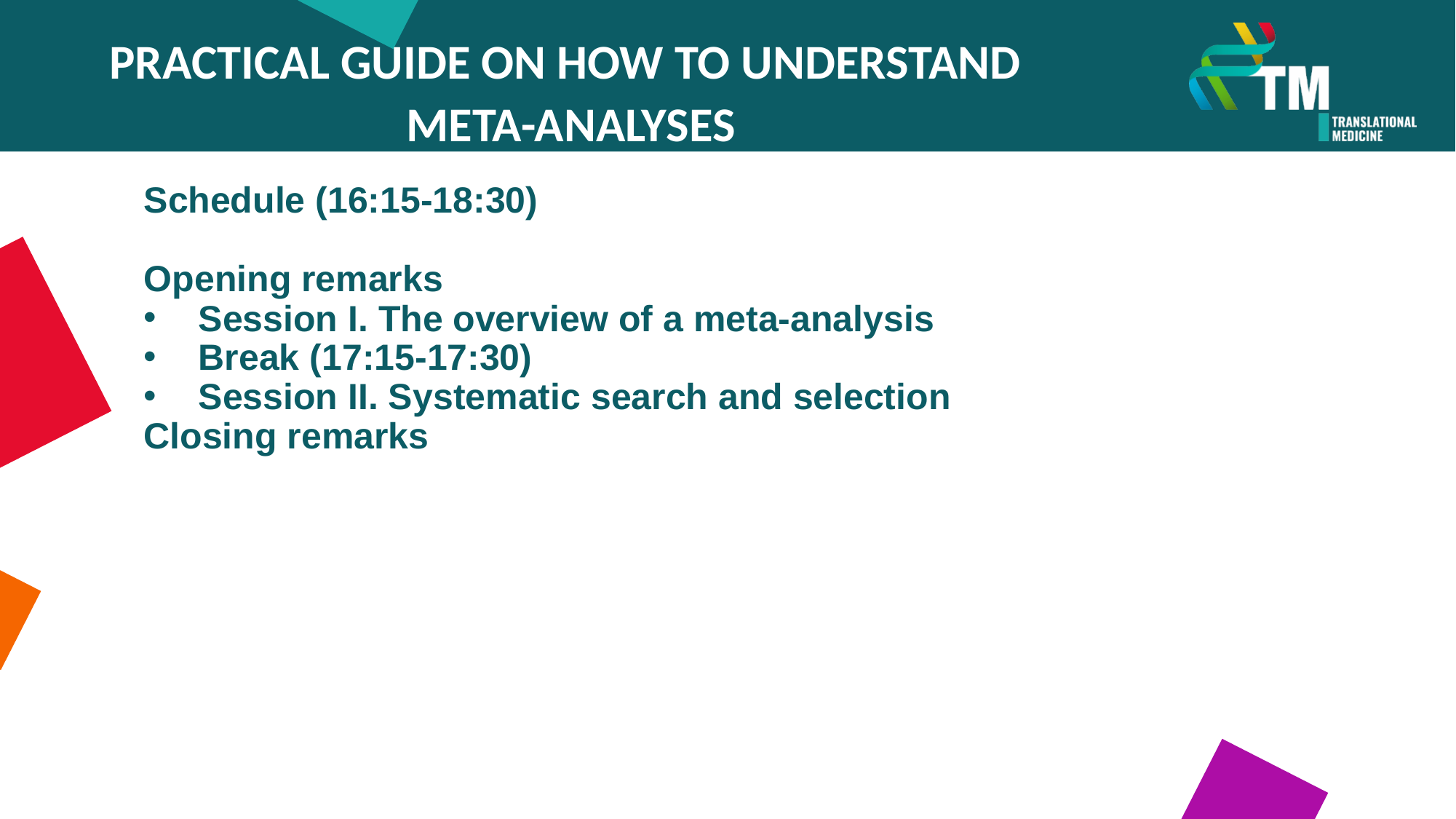

PRACTICAL GUIDE ON HOW TO UNDERSTAND
META-ANALYSES
Schedule (16:15-18:30)

Opening remarks
Session I. The overview of a meta-analysis
Break (17:15-17:30)
Session II. Systematic search and selection
Closing remarks